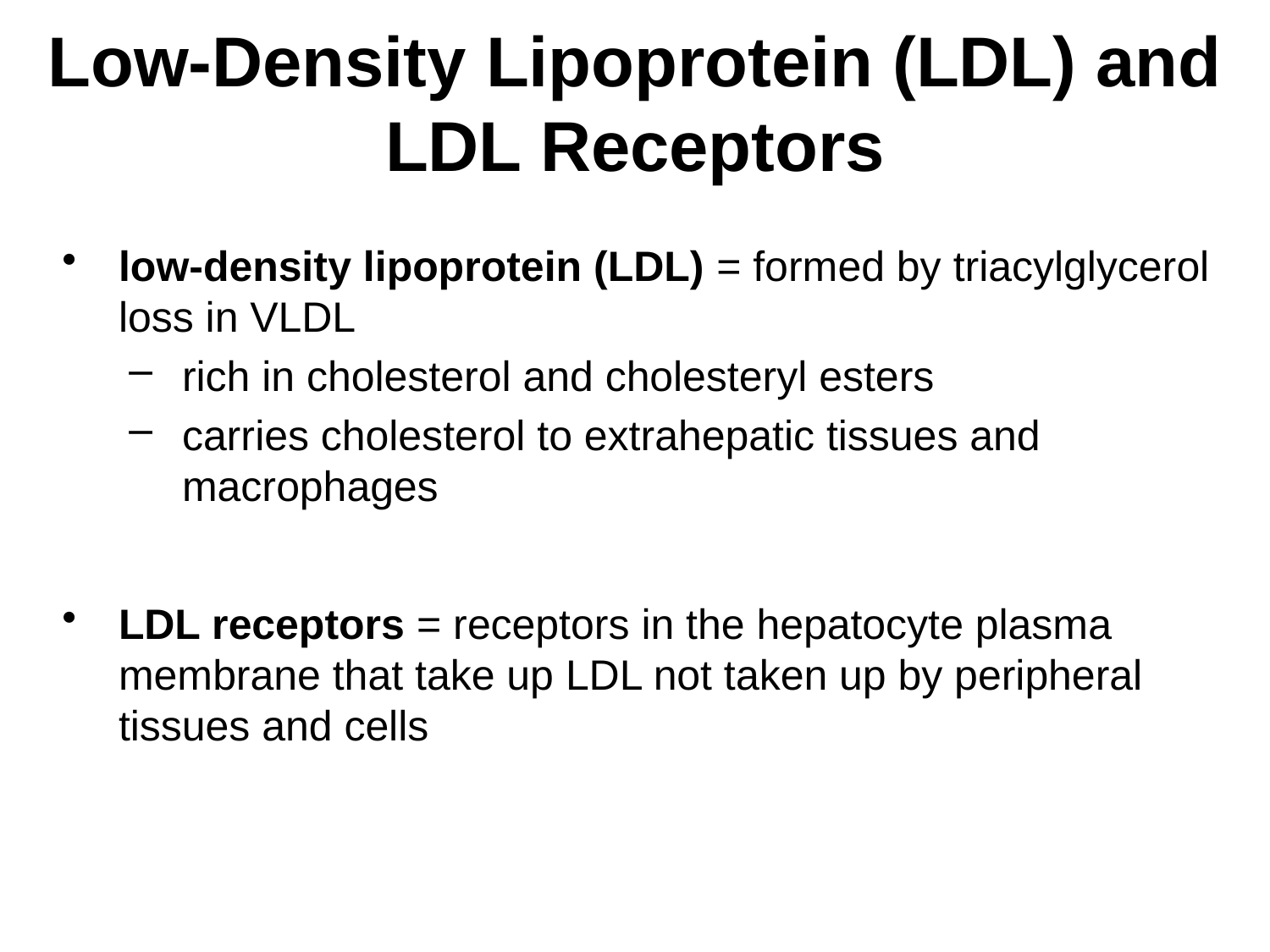

# Low-Density Lipoprotein (LDL) and LDL Receptors
low-density lipoprotein (LDL) = formed by triacylglycerol loss in VLDL
rich in cholesterol and cholesteryl esters
carries cholesterol to extrahepatic tissues and macrophages

LDL receptors = receptors in the hepatocyte plasma membrane that take up LDL not taken up by peripheral tissues and cells